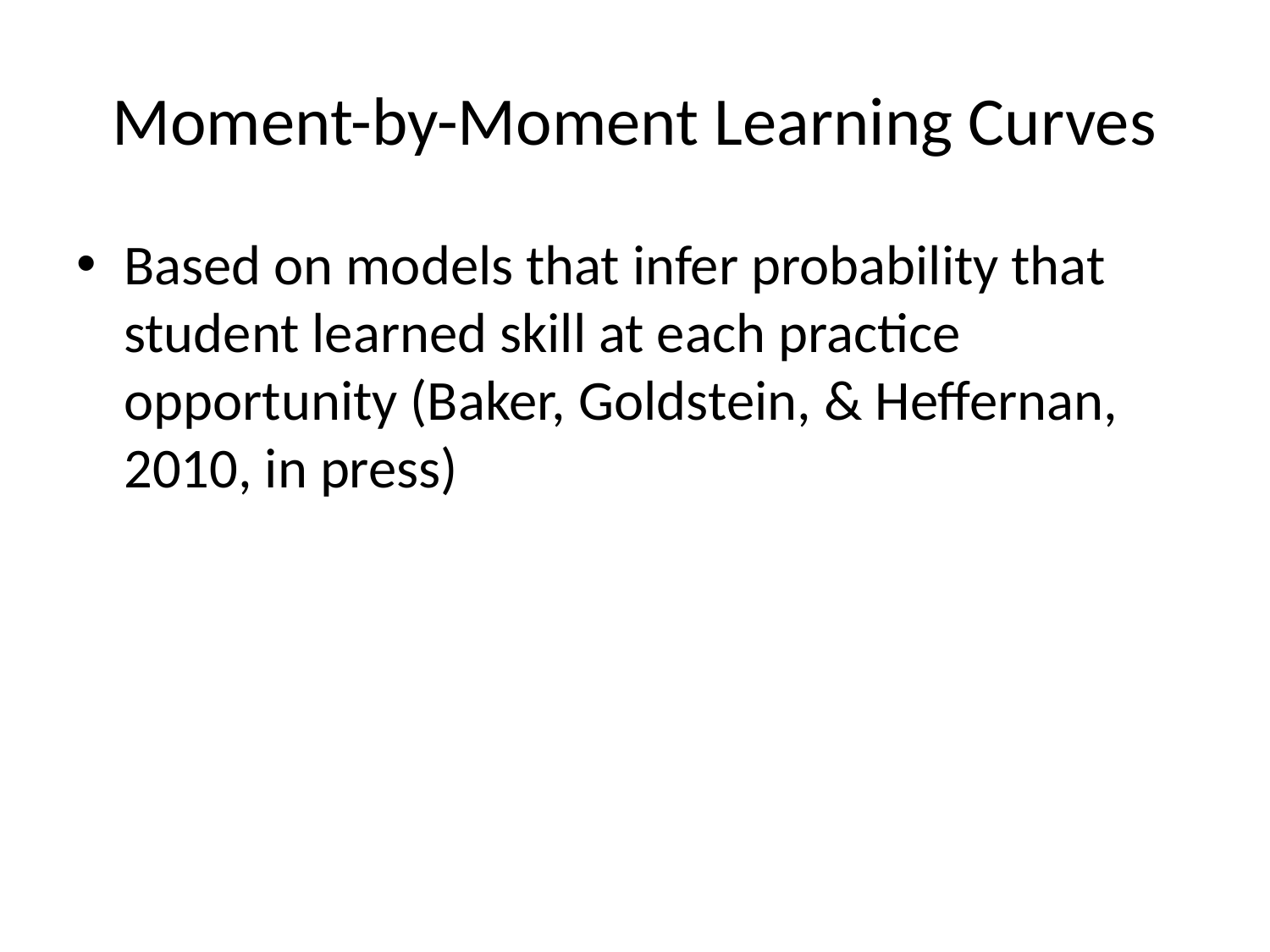

# Moment-by-Moment Learning Curves
Based on models that infer probability that student learned skill at each practice opportunity (Baker, Goldstein, & Heffernan, 2010, in press)